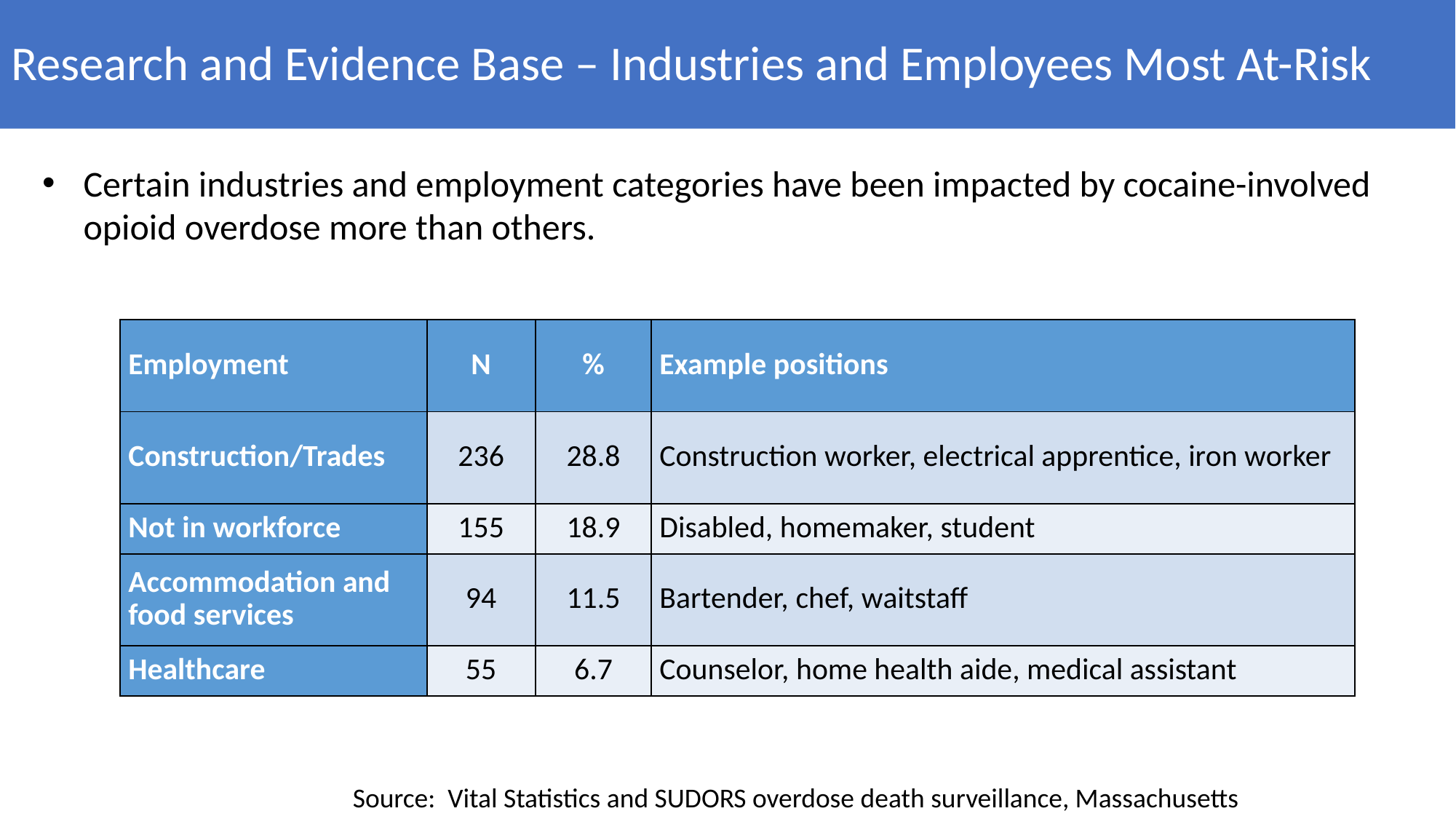

# Research and Evidence Base – Industries and Employees Most At-Risk
Certain industries and employment categories have been impacted by cocaine-involved opioid overdose more than others.
| Employment | N | % | Example positions |
| --- | --- | --- | --- |
| Construction/Trades | 236 | 28.8 | Construction worker, electrical apprentice, iron worker |
| Not in workforce | 155 | 18.9 | Disabled, homemaker, student |
| Accommodation and food services | 94 | 11.5 | Bartender, chef, waitstaff |
| Healthcare | 55 | 6.7 | Counselor, home health aide, medical assistant |
Source:  Vital Statistics and SUDORS overdose death surveillance, Massachusetts